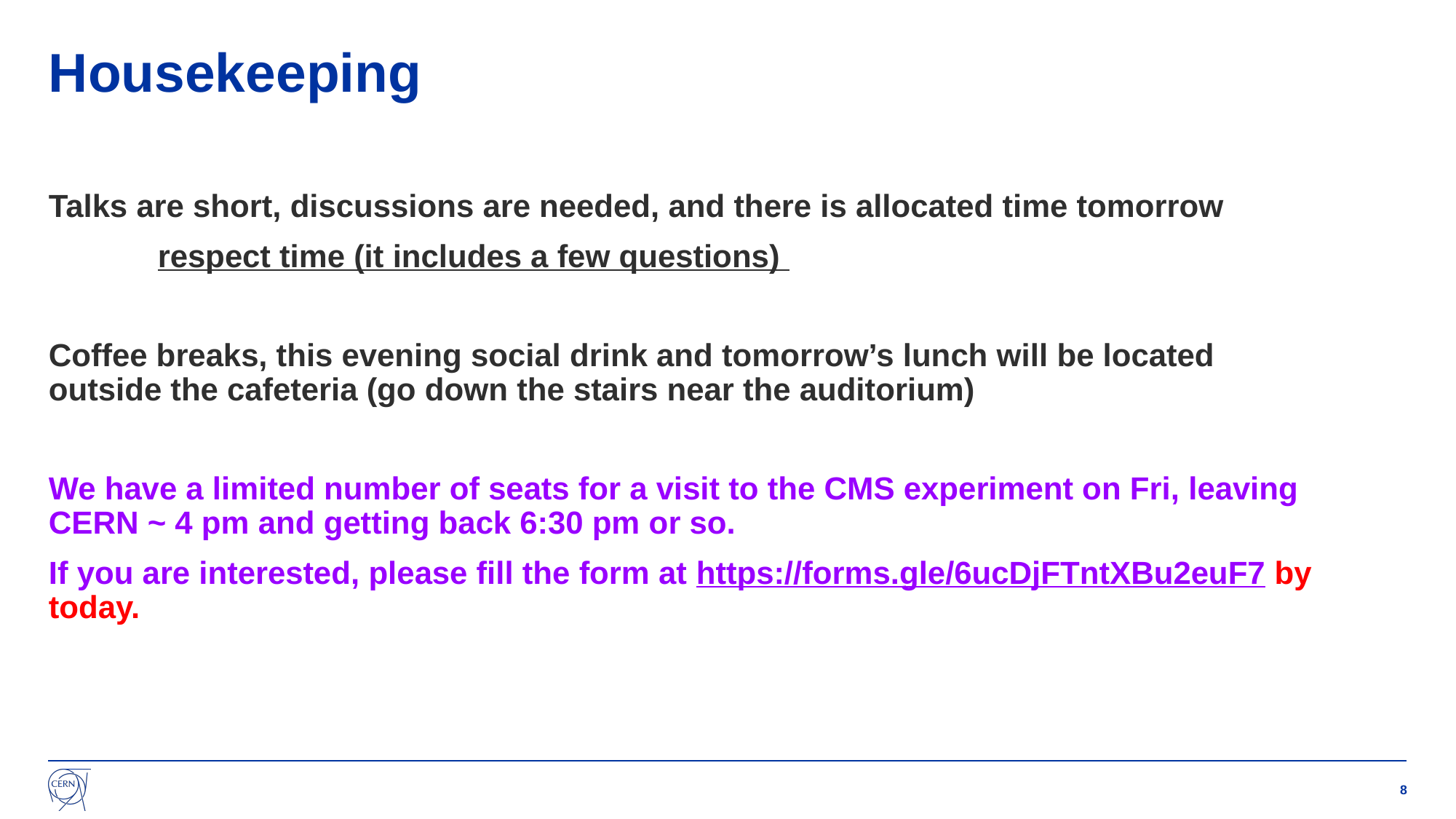

# Housekeeping
Talks are short, discussions are needed, and there is allocated time tomorrow
	respect time (it includes a few questions)

Coffee breaks, this evening social drink and tomorrow’s lunch will be located outside the cafeteria (go down the stairs near the auditorium)

We have a limited number of seats for a visit to the CMS experiment on Fri, leaving CERN ~ 4 pm and getting back 6:30 pm or so.
If you are interested, please fill the form at https://forms.gle/6ucDjFTntXBu2euF7 by today.

8